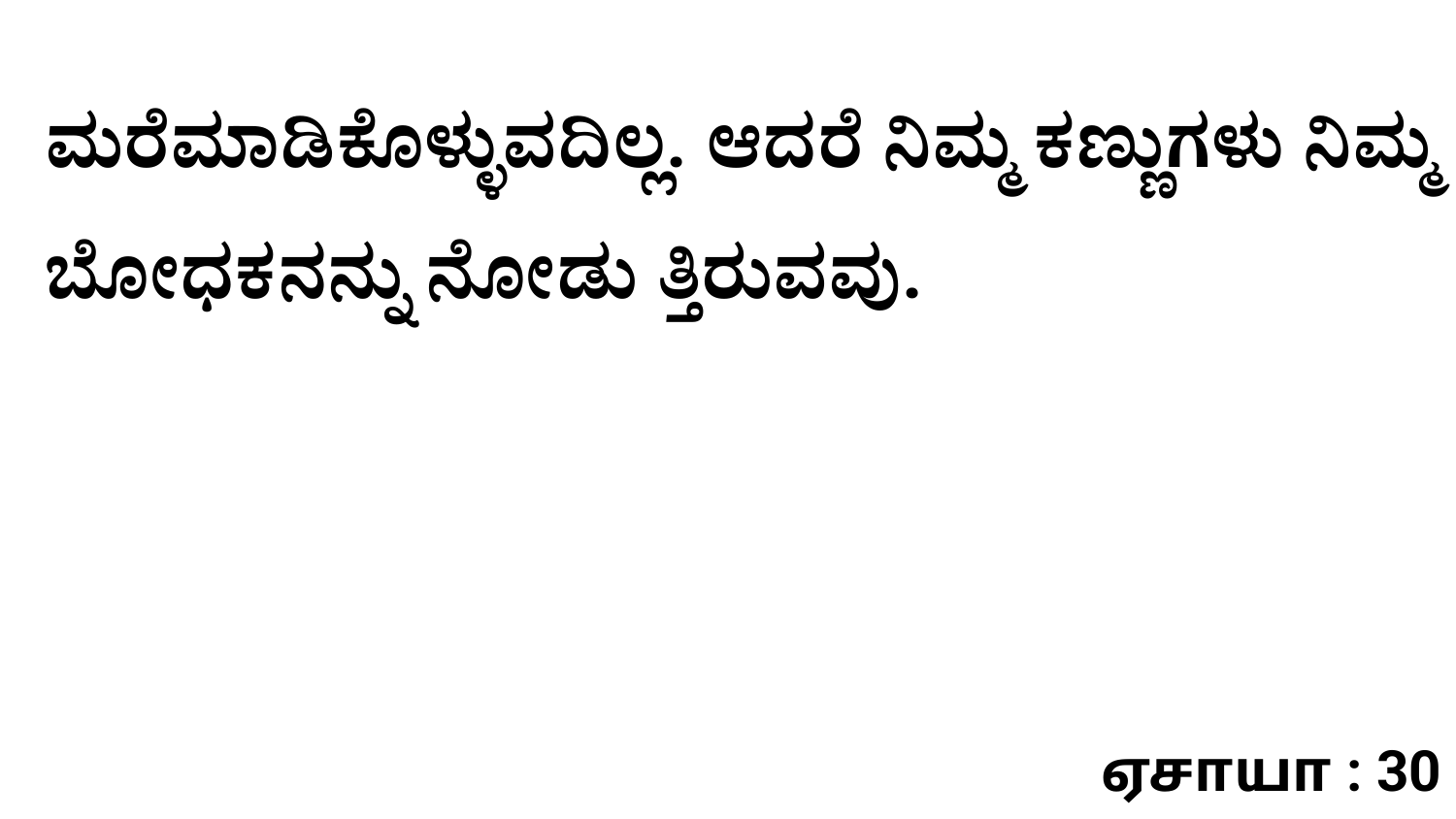

ಮರೆಮಾಡಿಕೊಳ್ಳುವದಿಲ್ಲ. ಆದರೆ ನಿಮ್ಮ ಕಣ್ಣುಗಳು ನಿಮ್ಮ ಬೋಧಕನನ್ನು ನೋಡು ತ್ತಿರುವವು.
ஏசாயா : 30